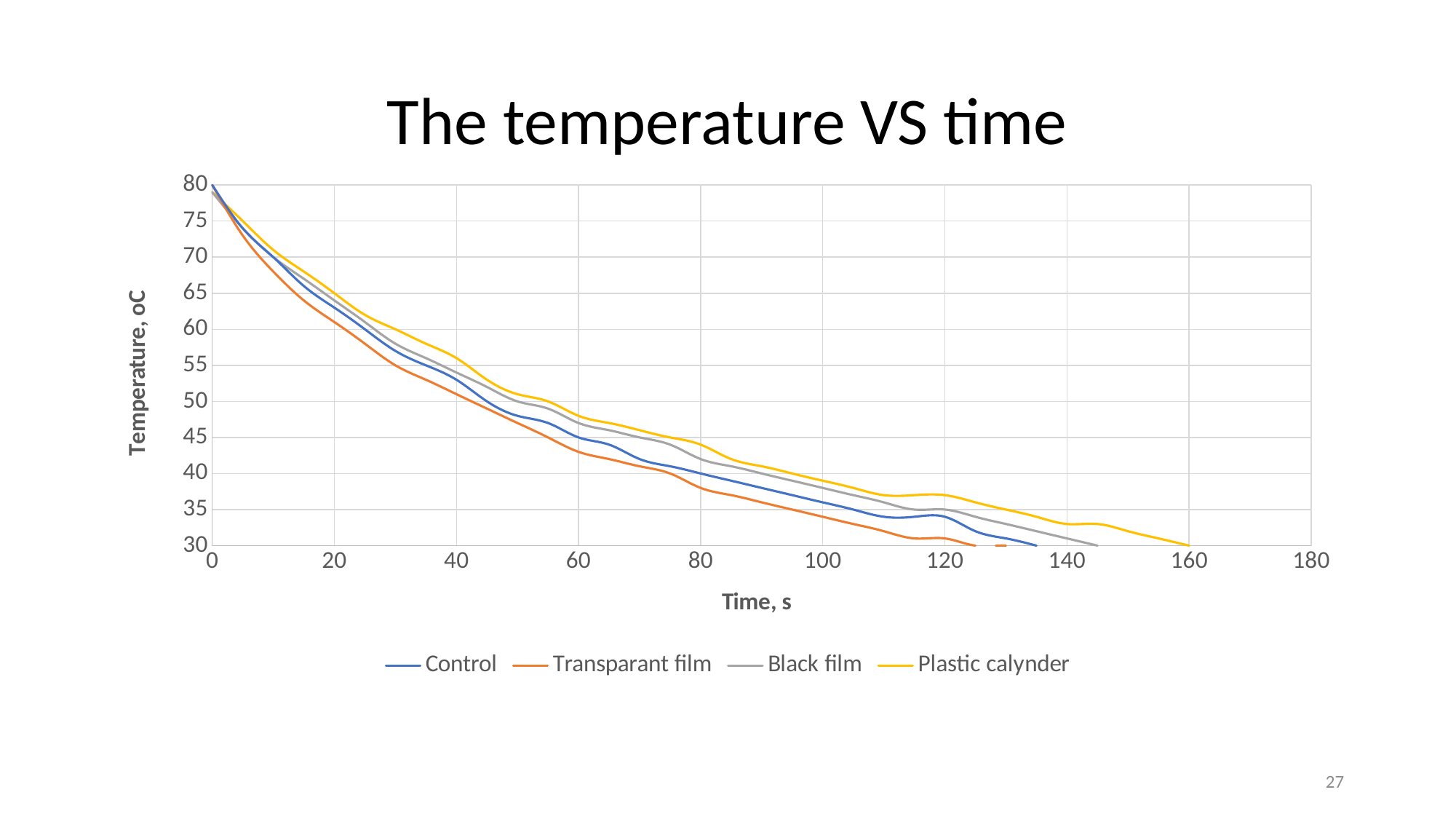

# The temperature VS time

### Chart

| Category |  |  |  |  |
|---|---|---|---|---|
27